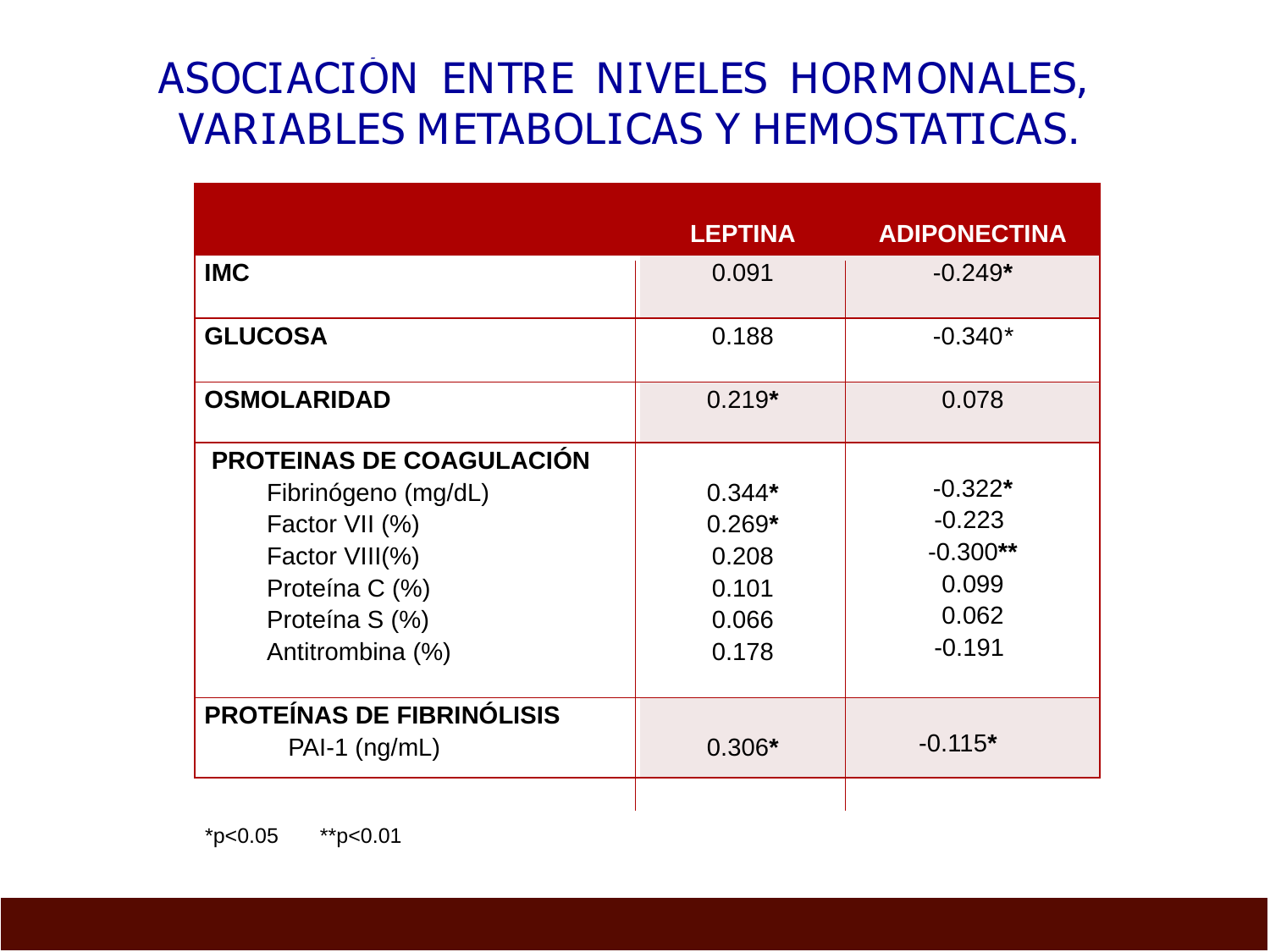

ASOCIACIÓN  ENTRE  NIVELES  HORMONALES,
VARIABLES METABOLICAS Y HEMOSTATICAS.
|  | LEPTINA | ADIPONECTINA |
| --- | --- | --- |
| IMC | 0.091 | -0.249\* |
| GLUCOSA | 0.188 | -0.340\* |
| OSMOLARIDAD | 0.219\* | 0.078 |
| PROTEINAS DE COAGULACIÓN Fibrinógeno (mg/dL) Factor VII (%) Factor VIII(%) Proteína C (%) Proteína S (%) Antitrombina (%) | 0.344\* 0.269\* 0.208 0.101 0.066 0.178 | -0.322\* -0.223 -0.300\*\* 0.099 0.062 -0.191 |
| PROTEÍNAS DE FIBRINÓLISIS PAI-1 (ng/mL) | 0.306\* | -0.115\* |
*p<0.05       **p<0.01